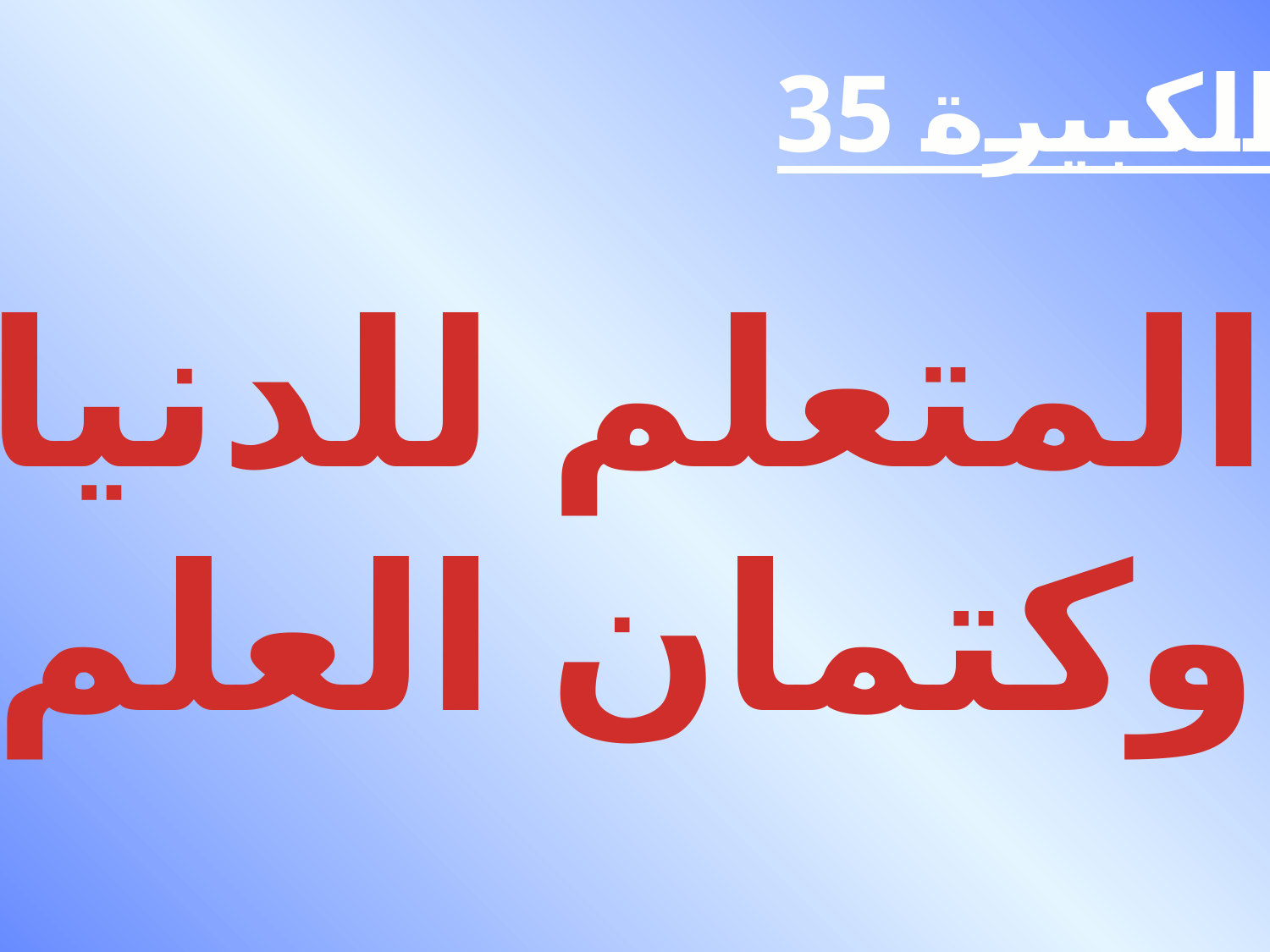

الكبيرة 35
المتعلم للدنيا
وكتمان العلم
#